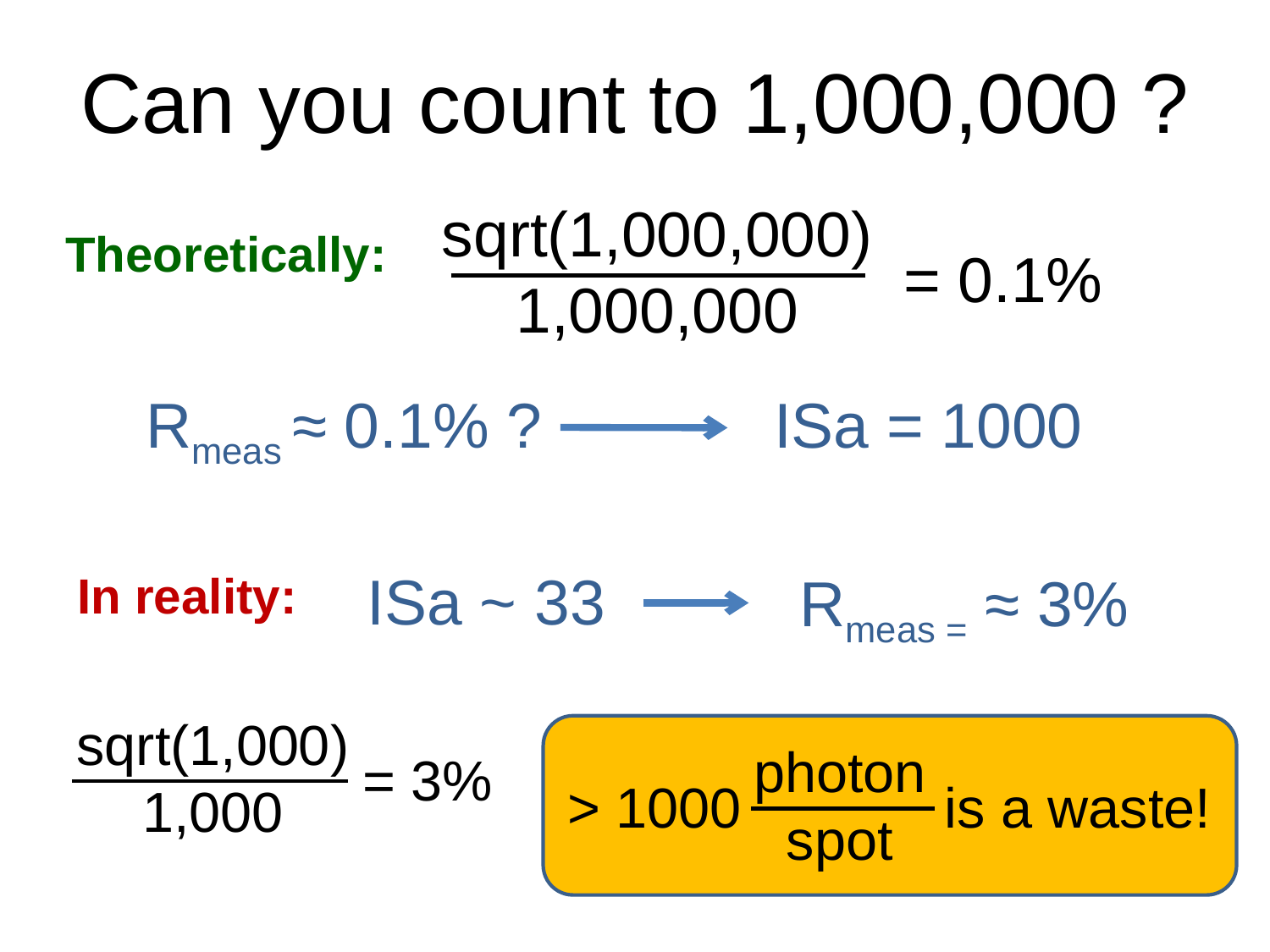

# Can you count to 1,000,000 ?
sqrt(1,000,000)
1,000,000
Theoretically:
= 0.1%
Rmeas ≈ 0.1% ?
ISa = 1000
ISa ~ 33
Rmeas = ≈ 3%
In reality:
sqrt(1,000)
1,000
= 3%

photon
spot
> 1000             is a waste!